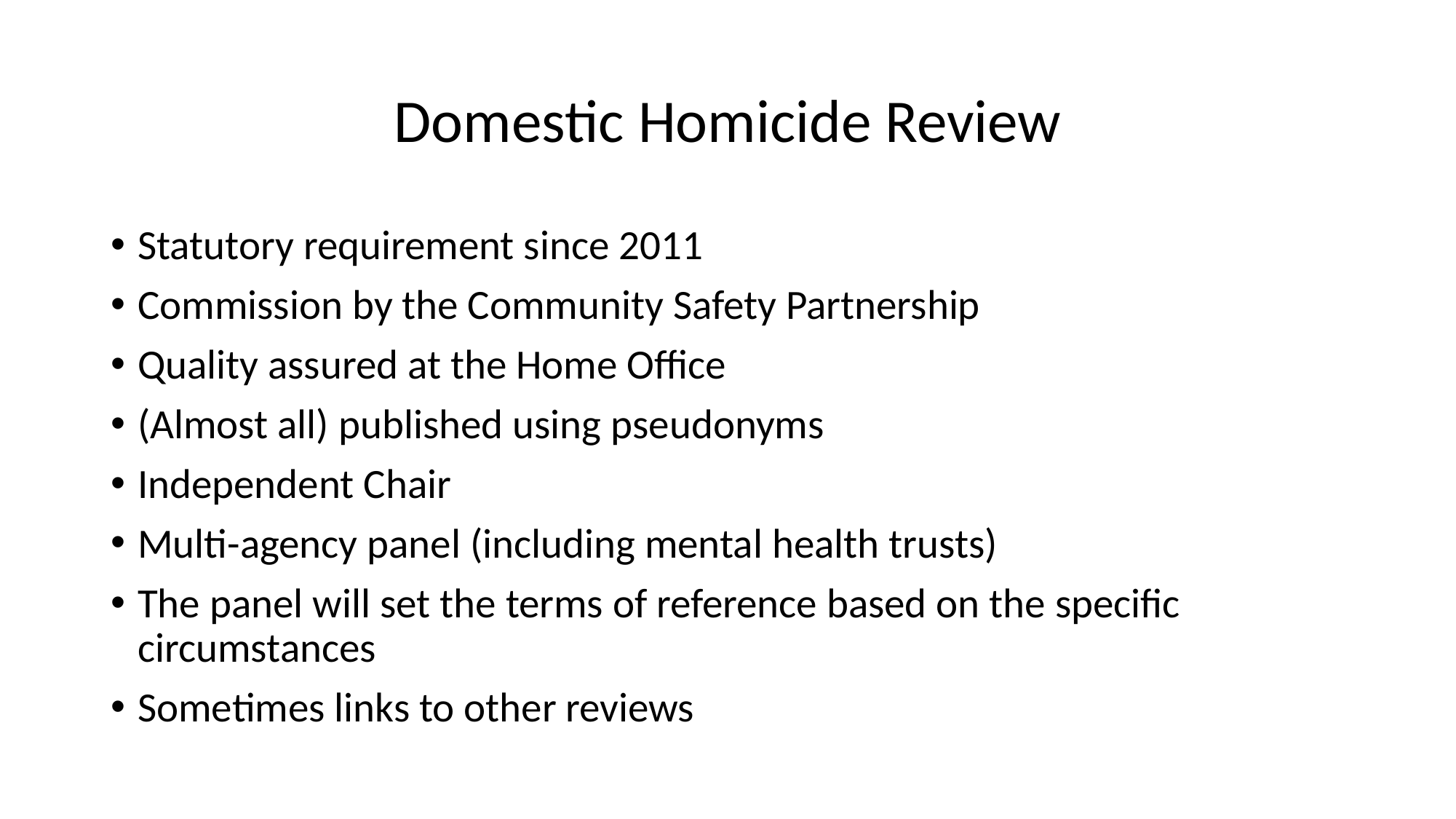

# Domestic Homicide Review
Statutory requirement since 2011
Commission by the Community Safety Partnership
Quality assured at the Home Office
(Almost all) published using pseudonyms
Independent Chair
Multi-agency panel (including mental health trusts)
The panel will set the terms of reference based on the specific circumstances
Sometimes links to other reviews